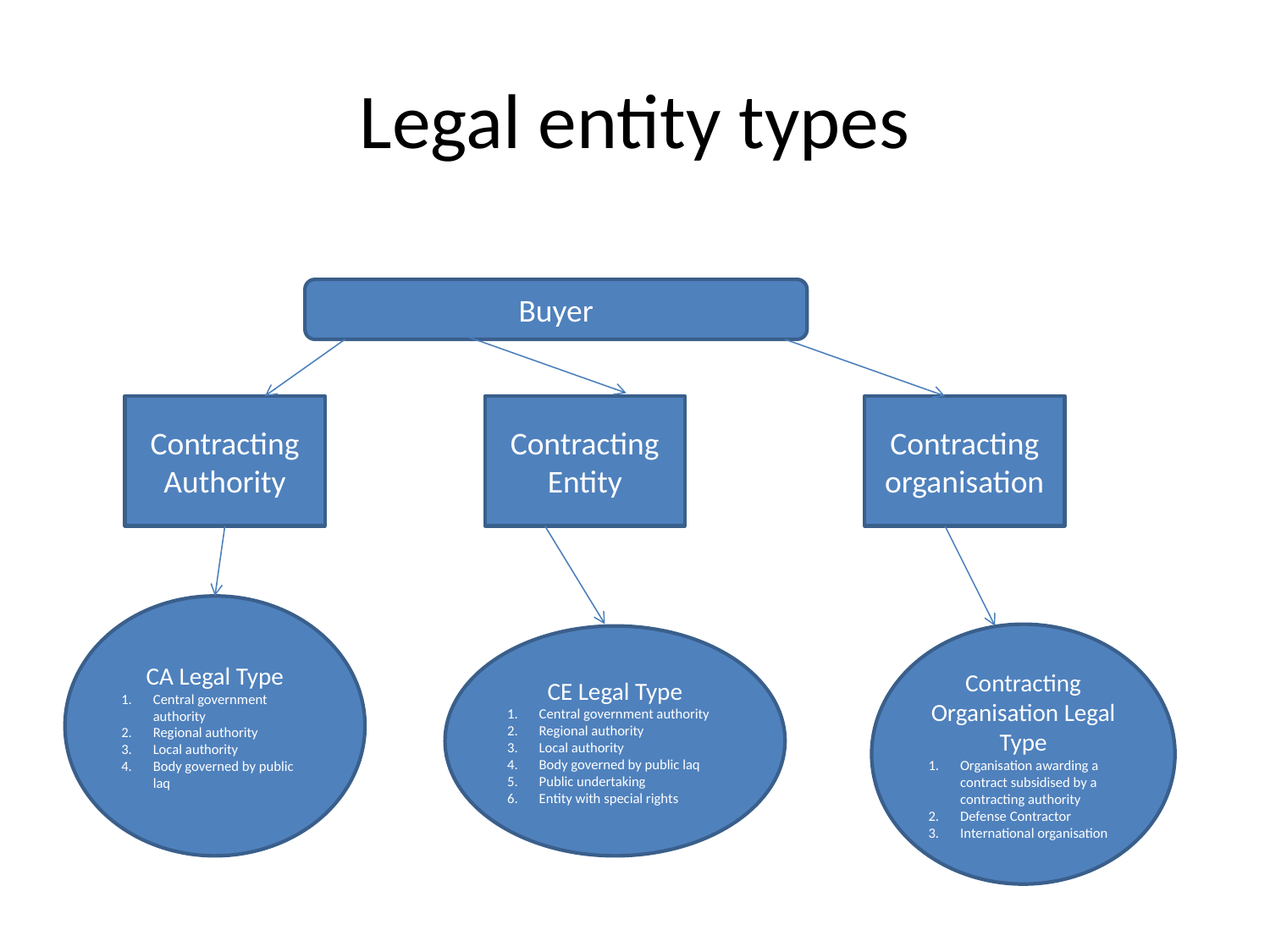

# Legal entity types

Buyer
Contracting Authority
Contracting
Entity
Contracting organisation
CA Legal Type
Central government authority
Regional authority
Local authority
Body governed by public laq
Contracting Organisation Legal Type
Organisation awarding a contract subsidised by a contracting authority
Defense Contractor
International organisation
CE Legal Type
Central government authority
Regional authority
Local authority
Body governed by public laq
Public undertaking
Entity with special rights